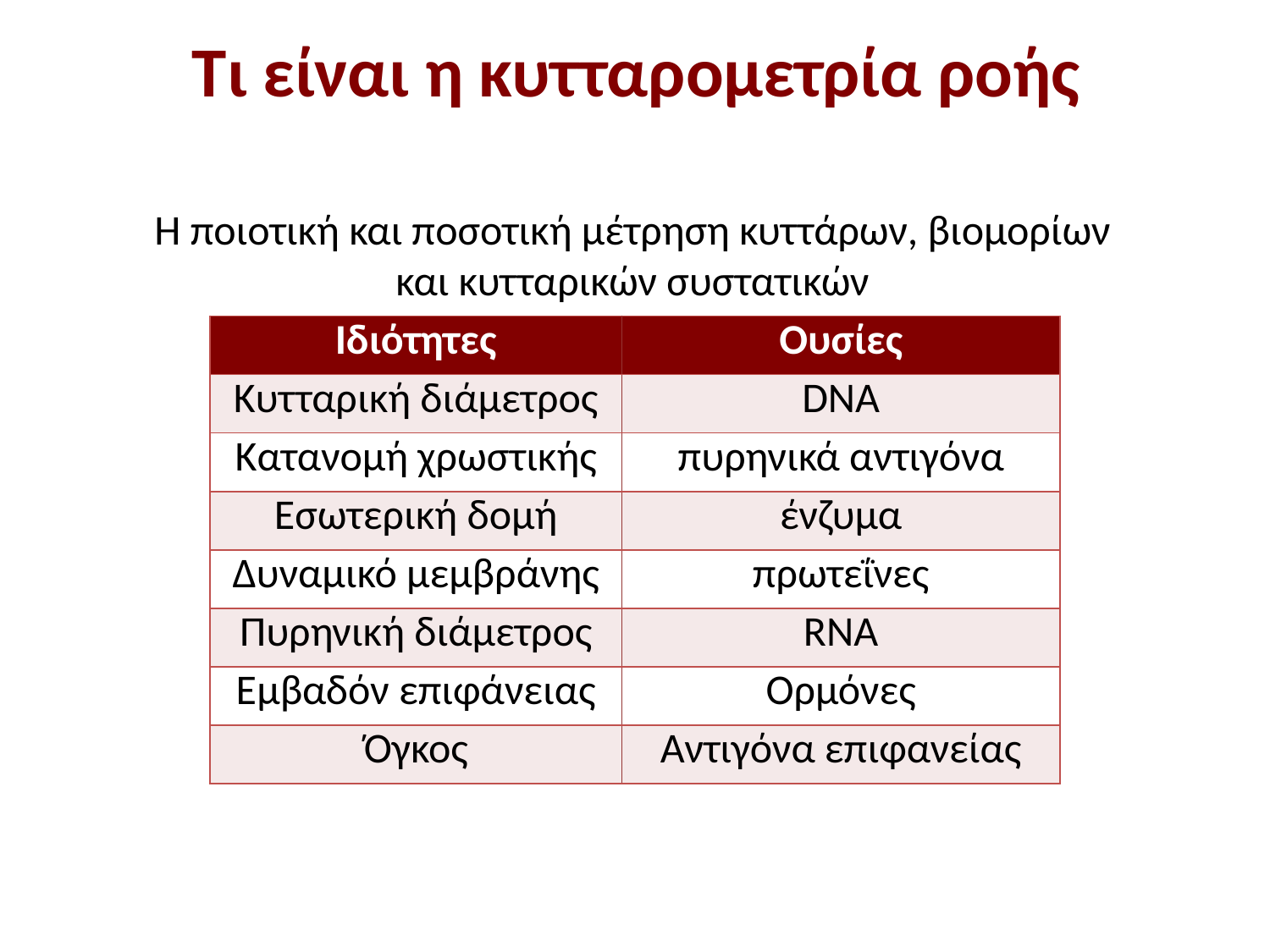

# Τι είναι η κυτταρομετρία ροής
Η ποιοτική και ποσοτική μέτρηση κυττάρων, βιομορίων
και κυτταρικών συστατικών
| Ιδιότητες | Ουσίες |
| --- | --- |
| Κυτταρική διάμετρος | DNA |
| Κατανομή χρωστικής | πυρηνικά αντιγόνα |
| Εσωτερική δομή | ένζυμα |
| Δυναμικό μεμβράνης | πρωτεΐνες |
| Πυρηνική διάμετρος | RNA |
| Εμβαδόν επιφάνειας | Oρμόνες |
| Όγκος | Αντιγόνα επιφανείας |